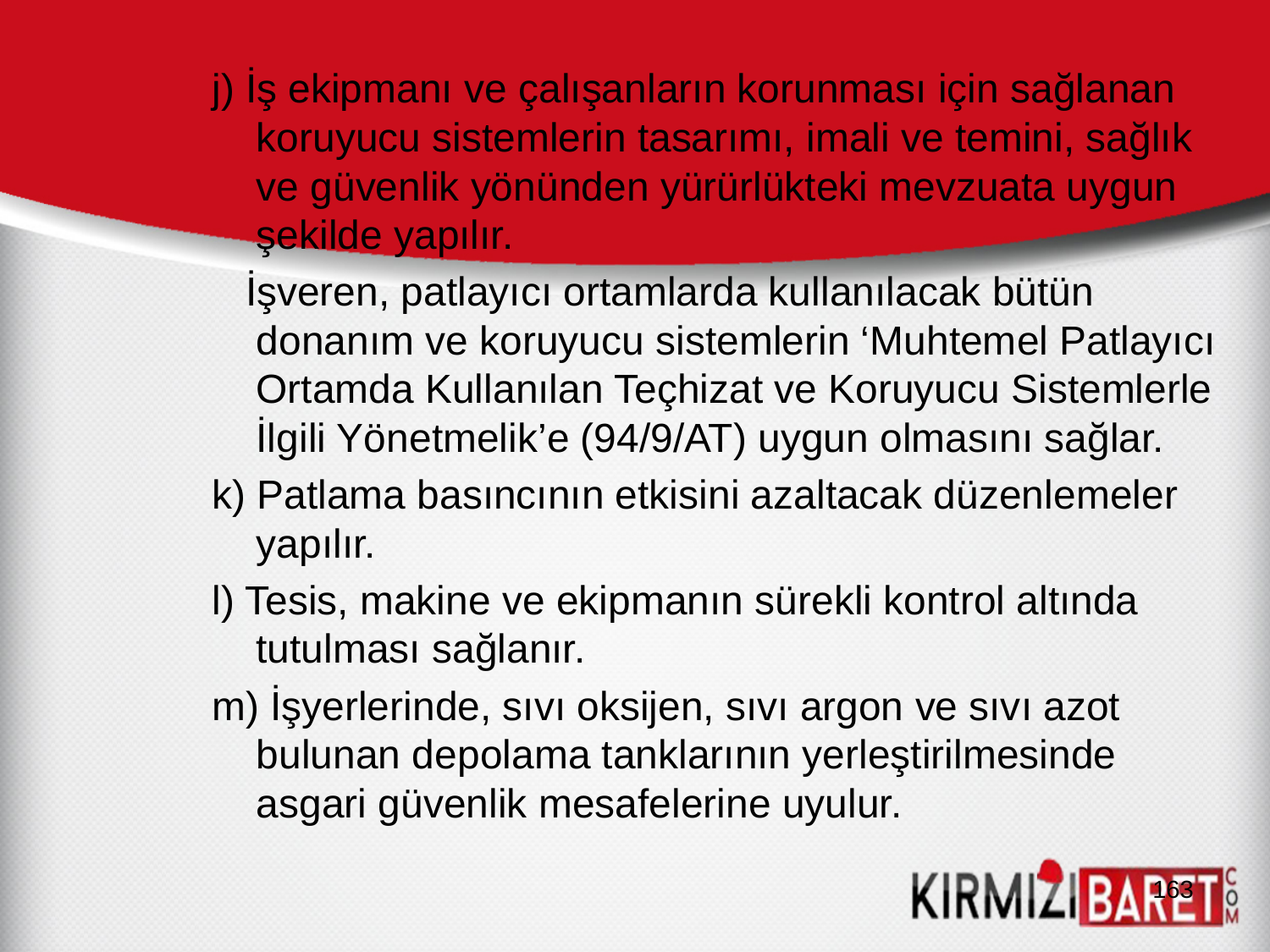

j) İş ekipmanı ve çalışanların korunması için sağlanan koruyucu sistemlerin tasarımı, imali ve temini, sağlık ve güvenlik yönünden yürürlükteki mevzuata uygun şekilde yapılır.
   İşveren, patlayıcı ortamlarda kullanılacak bütün donanım ve koruyucu sistemlerin ‘Muhtemel Patlayıcı Ortamda Kullanılan Teçhizat ve Koruyucu Sistemlerle İlgili Yönetmelik’e (94/9/AT) uygun olmasını sağlar.
k) Patlama basıncının etkisini azaltacak düzenlemeler yapılır.
l) Tesis, makine ve ekipmanın sürekli kontrol altında tutulması sağlanır.
m) İşyerlerinde, sıvı oksijen, sıvı argon ve sıvı azot bulunan depolama tanklarının yerleştirilmesinde asgari güvenlik mesafelerine uyulur.
163